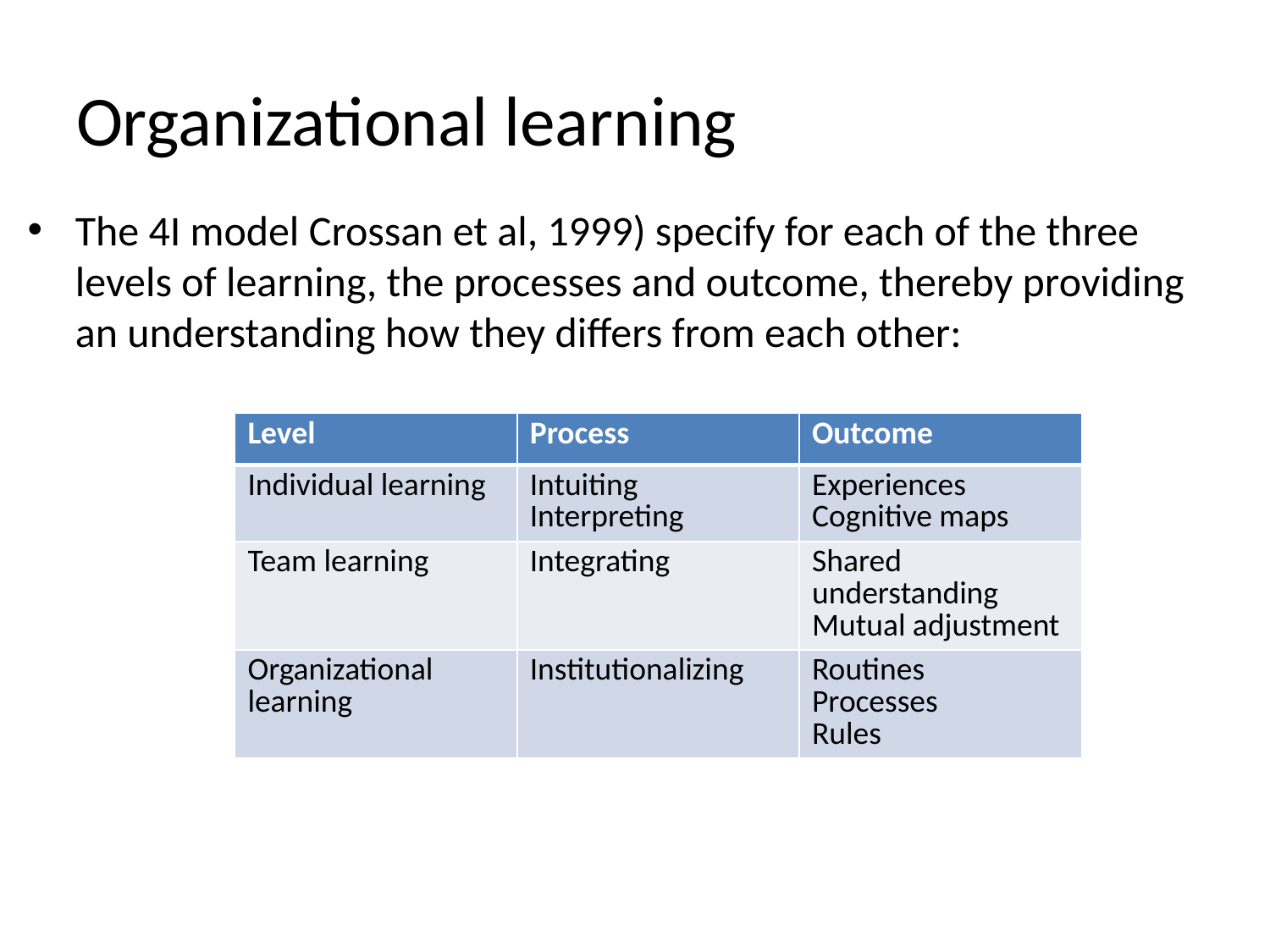

# Organizational learning
The 4I model Crossan et al, 1999) specify for each of the three levels of learning, the processes and outcome, thereby providing an understanding how they differs from each other:

| Level | Process | Outcome |
| --- | --- | --- |
| Individual learning | Intuiting Interpreting | Experiences Cognitive maps |
| Team learning | Integrating | Shared understanding Mutual adjustment |
| Organizational learning | Institutionalizing | Routines Processes Rules |